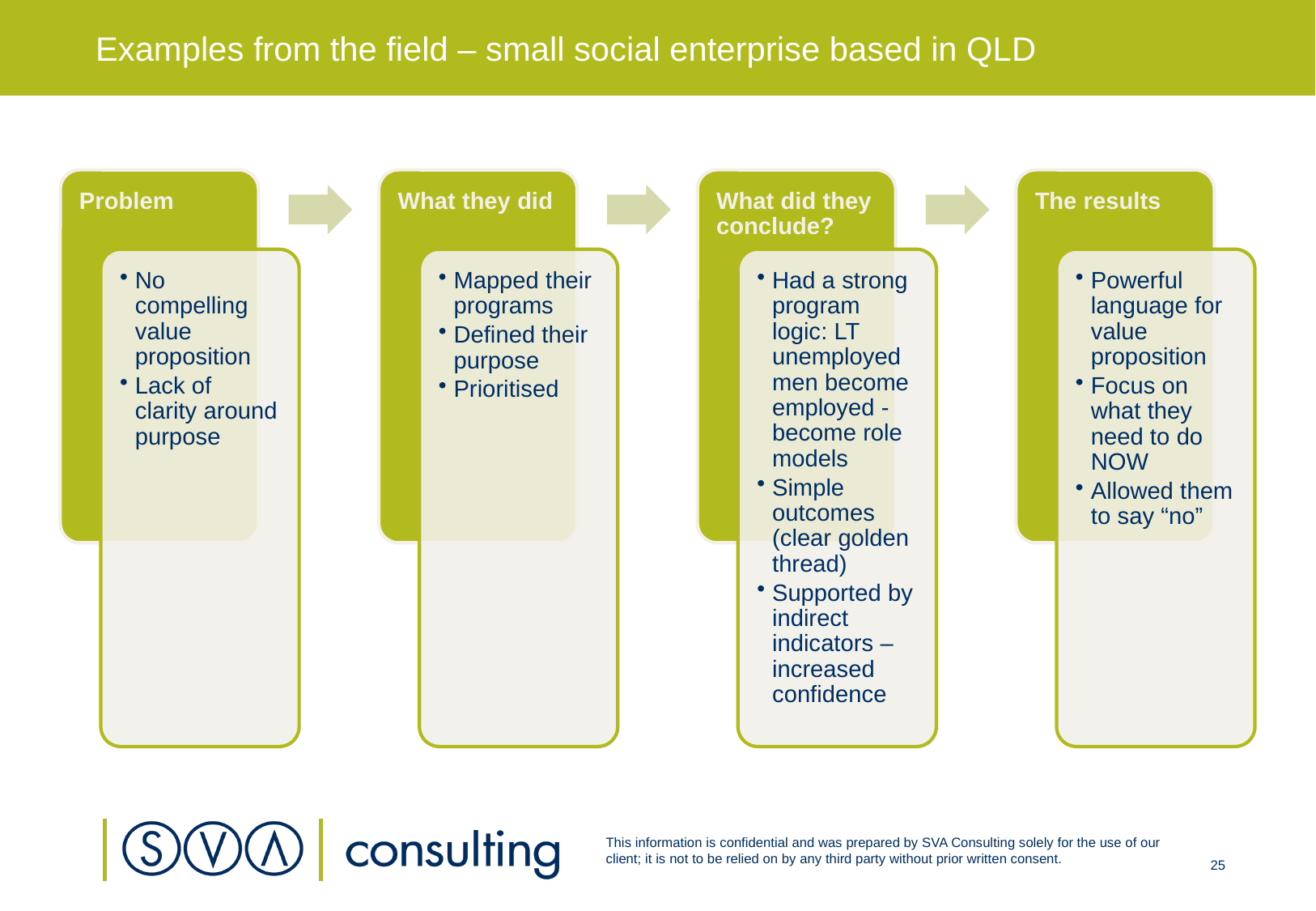

Examples from the field – small social enterprise based in QLD
Problem
No compelling value proposition
Lack of clarity around purpose

What they did
Mapped their programs
Defined their purpose
Prioritised

What did they conclude?
Had a strong program logic: LT unemployed men become employed - become role models
Simple outcomes (clear golden thread)
Supported by indirect indicators – increased confidence

The results
Powerful language for value proposition
Focus on what they need to do NOW
Allowed them to say “no”
25